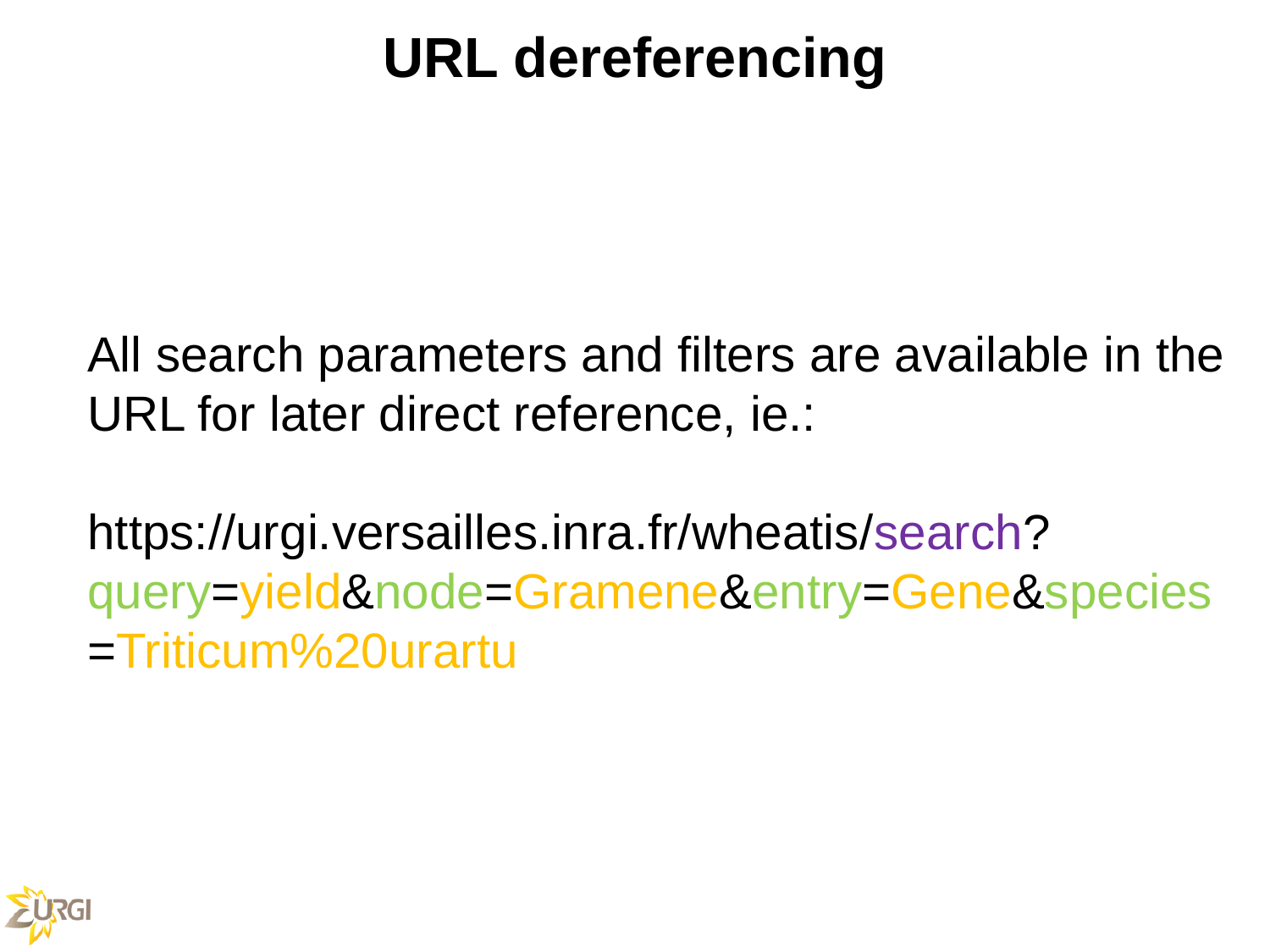

URL dereferencing
All search parameters and filters are available in the URL for later direct reference, ie.:

https://urgi.versailles.inra.fr/wheatis/search?query=yield&node=Gramene&entry=Gene&species=Triticum%20urartu